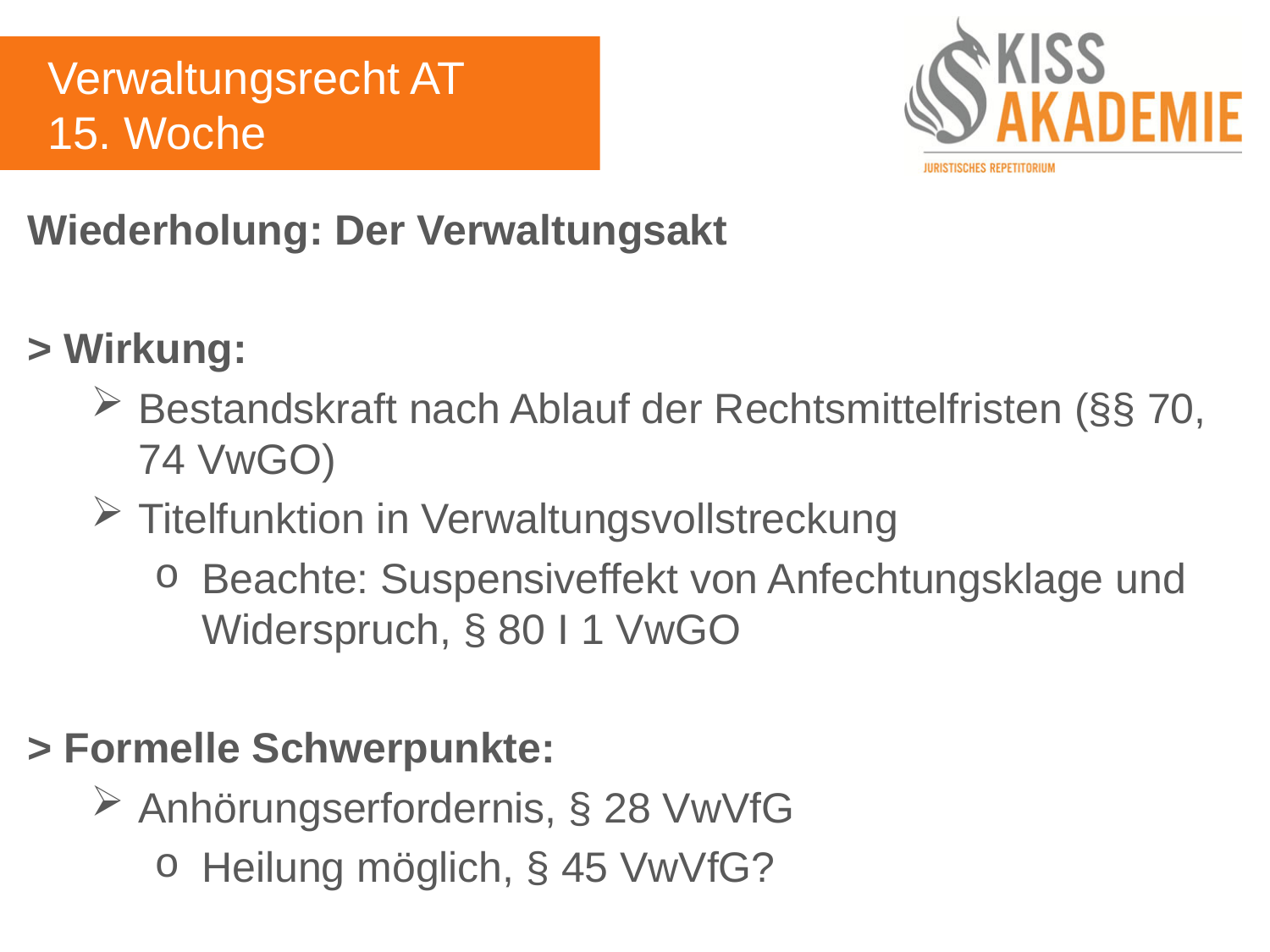

Verwaltungsrecht AT
15. Woche
Wiederholung: Der Verwaltungsakt

> Wirkung:
Bestandskraft nach Ablauf der Rechtsmittelfristen (§§ 70, 74 VwGO)
Titelfunktion in Verwaltungsvollstreckung
Beachte: Suspensiveffekt von Anfechtungsklage und Widerspruch, § 80 I 1 VwGO

> Formelle Schwerpunkte:
Anhörungserfordernis, § 28 VwVfG
Heilung möglich, § 45 VwVfG?